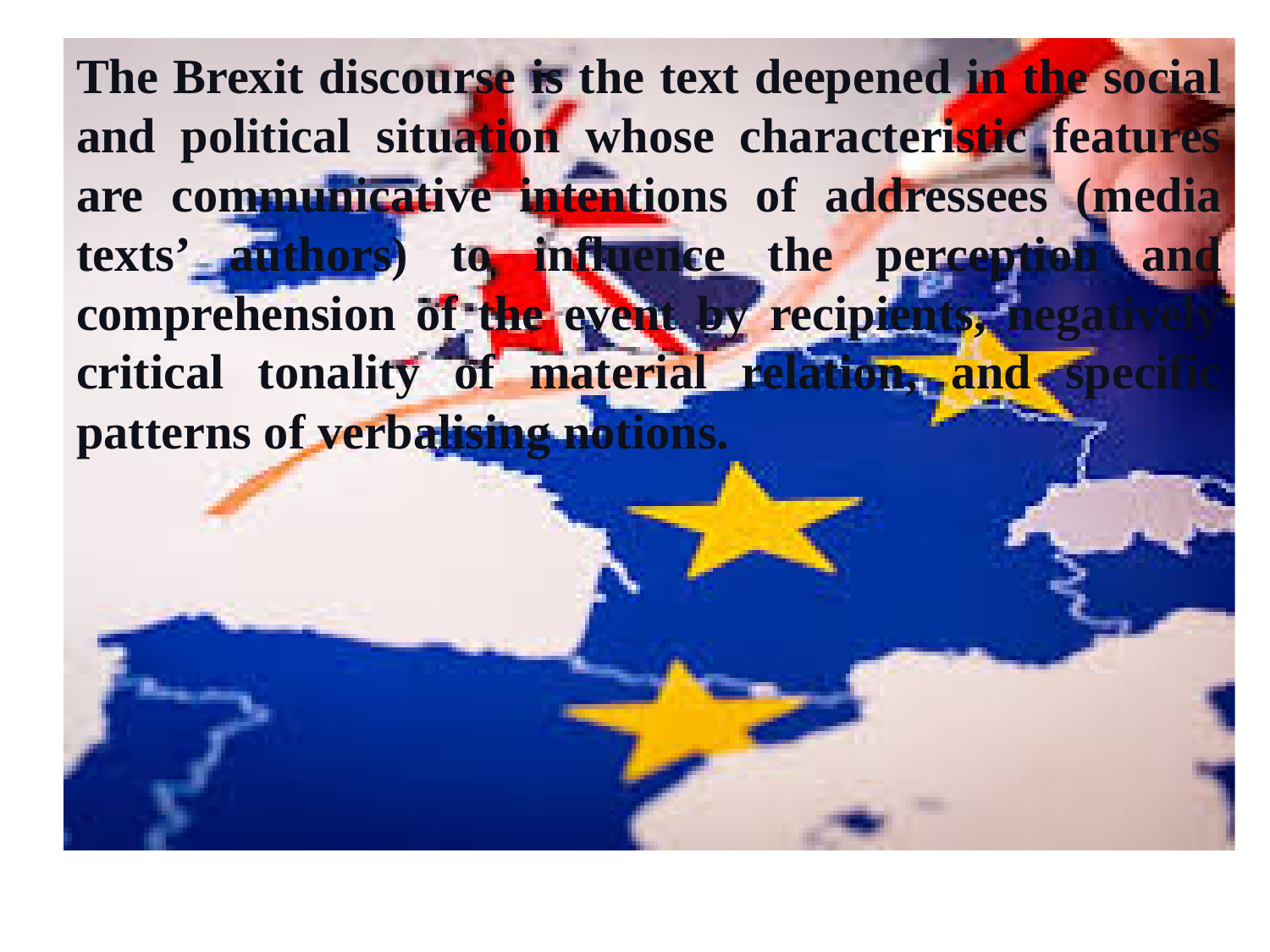

#
The Brexit discourse is the text deepened in the social and political situation whose characteristic features are communicative intentions of addressees (media texts’ authors) to influence the perception and comprehension of the event by recipients, negatively critical tonality of material relation, and specific patterns of verbalising notions.